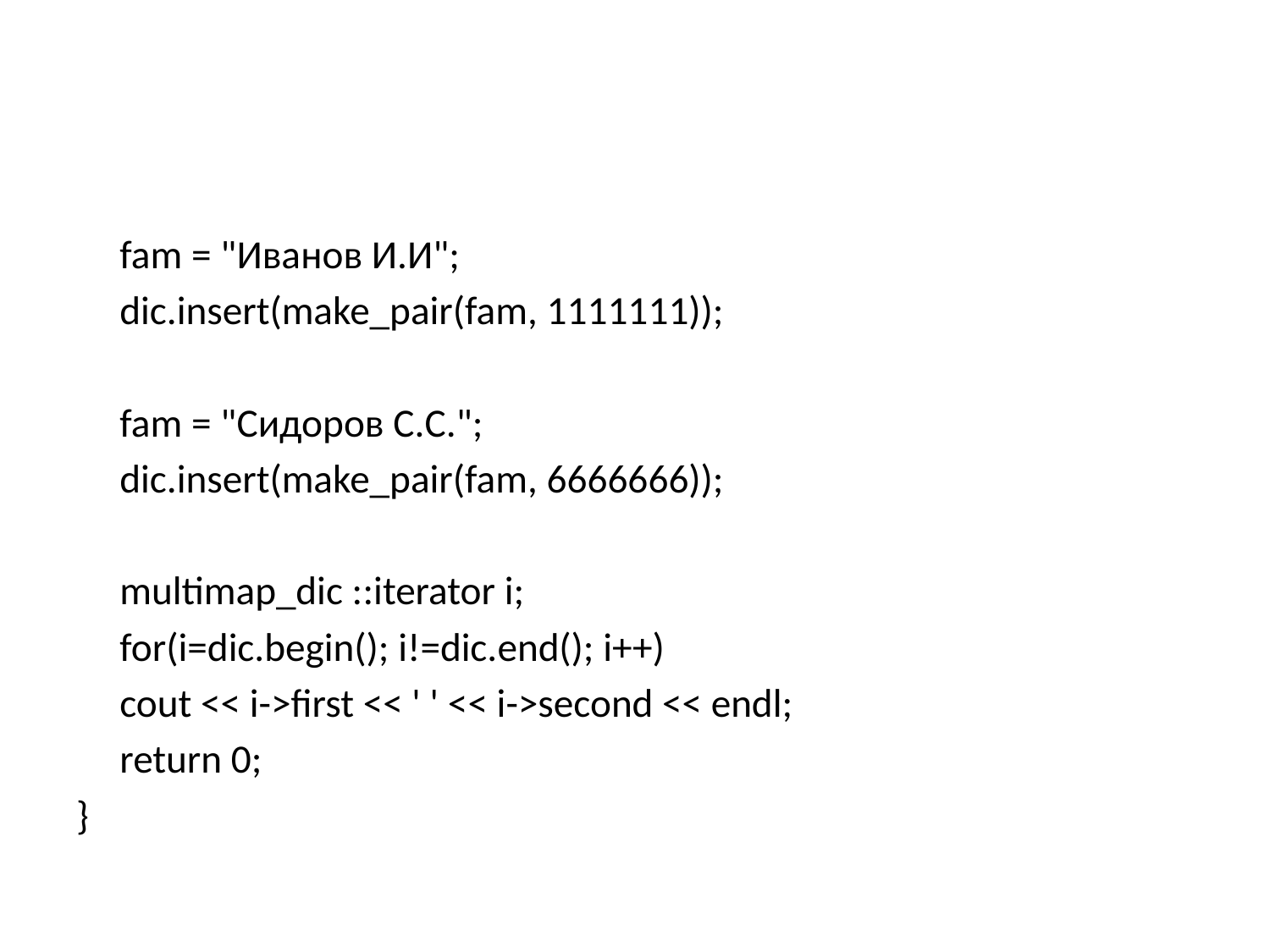

#
	fam = "Иванов И.И";
	dic.insert(make_pair(fam, 1111111));

	fam = "Сидоров С.С.";
	dic.insert(make_pair(fam, 6666666));

	multimap_dic ::iterator i;
	for(i=dic.begin(); i!=dic.end(); i++)
	cout << i->first << ' ' << i->second << endl;
	return 0;
}